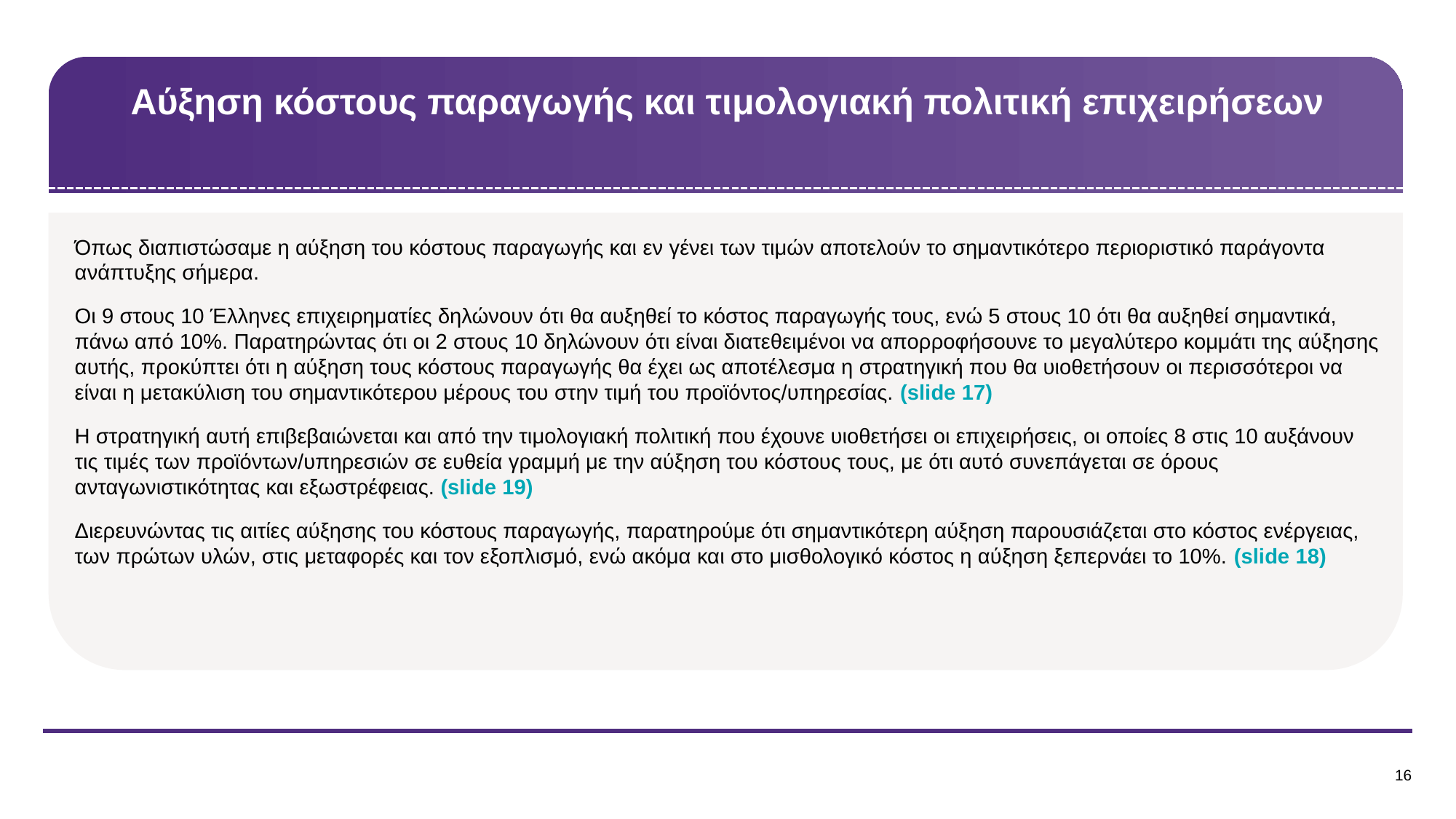

# Αύξηση κόστους παραγωγής και τιμολογιακή πολιτική επιχειρήσεων
Όπως διαπιστώσαμε η αύξηση του κόστους παραγωγής και εν γένει των τιμών αποτελούν το σημαντικότερο περιοριστικό παράγοντα ανάπτυξης σήμερα.
Οι 9 στους 10 Έλληνες επιχειρηματίες δηλώνουν ότι θα αυξηθεί το κόστος παραγωγής τους, ενώ 5 στους 10 ότι θα αυξηθεί σημαντικά, πάνω από 10%. Παρατηρώντας ότι οι 2 στους 10 δηλώνουν ότι είναι διατεθειμένοι να απορροφήσουνε το μεγαλύτερο κομμάτι της αύξησης αυτής, προκύπτει ότι η αύξηση τους κόστους παραγωγής θα έχει ως αποτέλεσμα η στρατηγική που θα υιοθετήσουν οι περισσότεροι να είναι η μετακύλιση του σημαντικότερου μέρους του στην τιμή του προϊόντος/υπηρεσίας. (slide 17)
Η στρατηγική αυτή επιβεβαιώνεται και από την τιμολογιακή πολιτική που έχουνε υιοθετήσει οι επιχειρήσεις, οι οποίες 8 στις 10 αυξάνουν τις τιμές των προϊόντων/υπηρεσιών σε ευθεία γραμμή με την αύξηση του κόστους τους, με ότι αυτό συνεπάγεται σε όρους ανταγωνιστικότητας και εξωστρέφειας. (slide 19)
Διερευνώντας τις αιτίες αύξησης του κόστους παραγωγής, παρατηρούμε ότι σημαντικότερη αύξηση παρουσιάζεται στο κόστος ενέργειας, των πρώτων υλών, στις μεταφορές και τον εξοπλισμό, ενώ ακόμα και στο μισθολογικό κόστος η αύξηση ξεπερνάει το 10%. (slide 18)

16